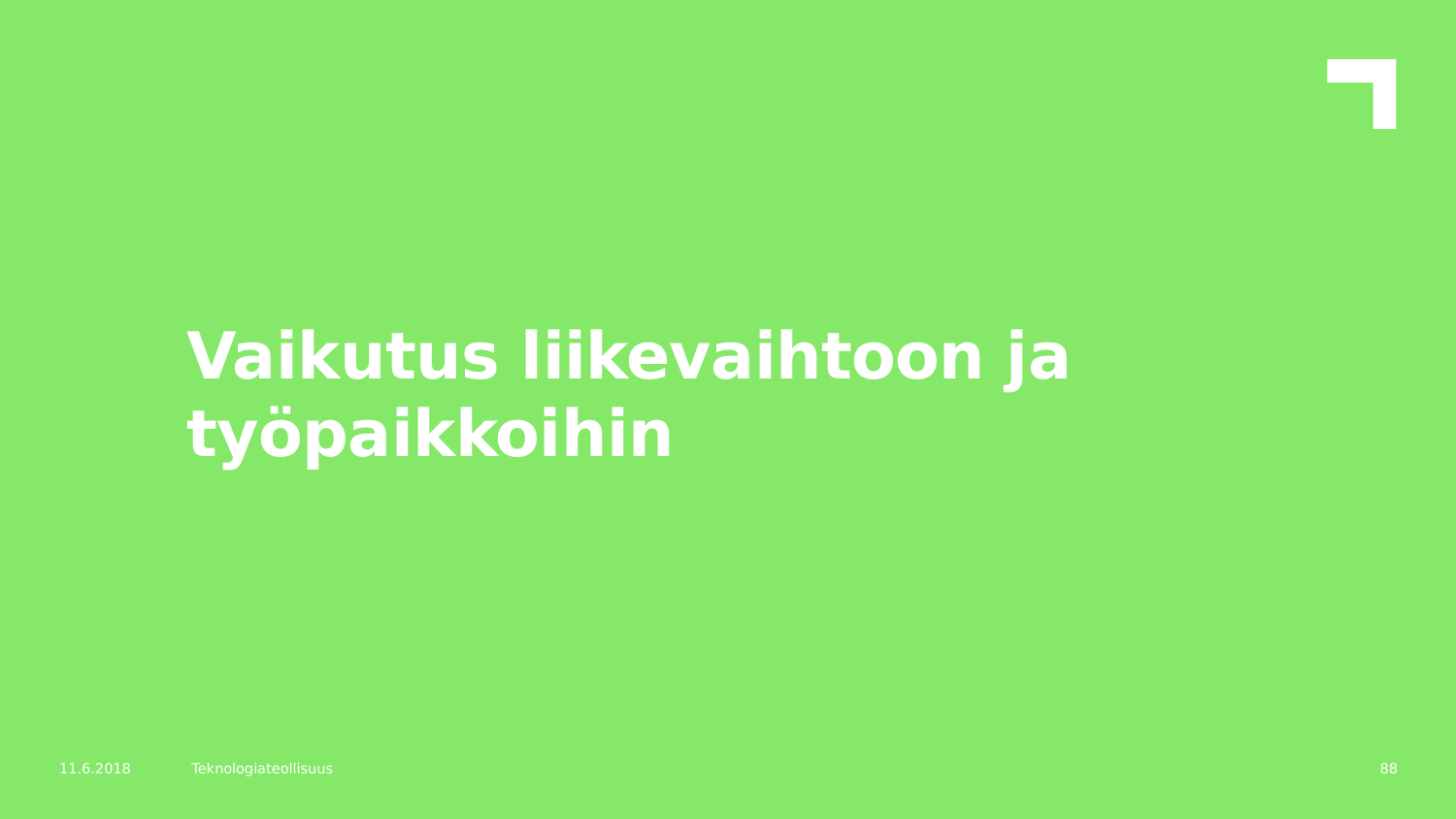

Vaikutus liikevaihtoon ja työpaikkoihin
11.6.2018
Teknologiateollisuus
88